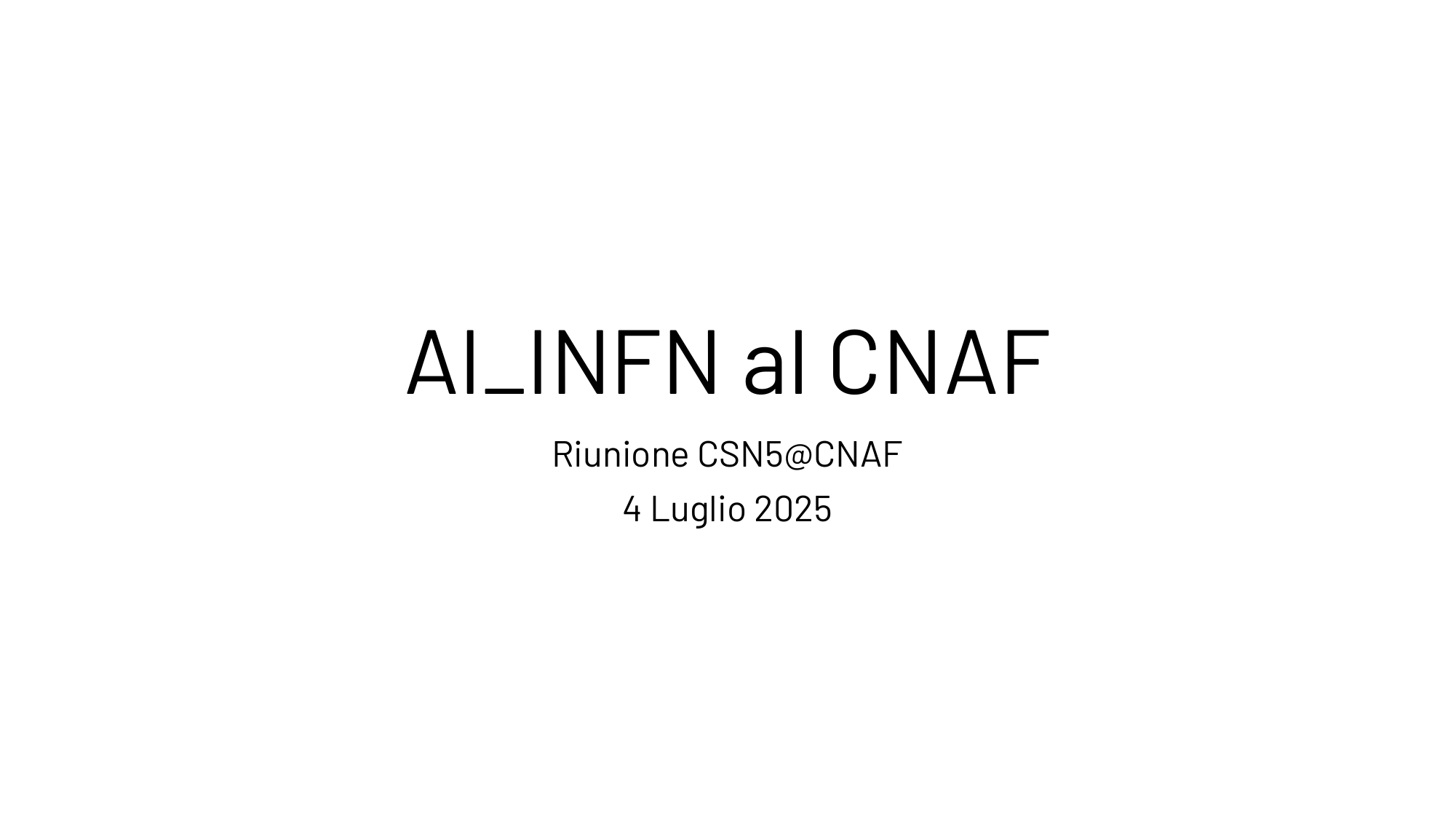

# AI_INFN al CNAF
Riunione CSN5@CNAF
4 Luglio 2025